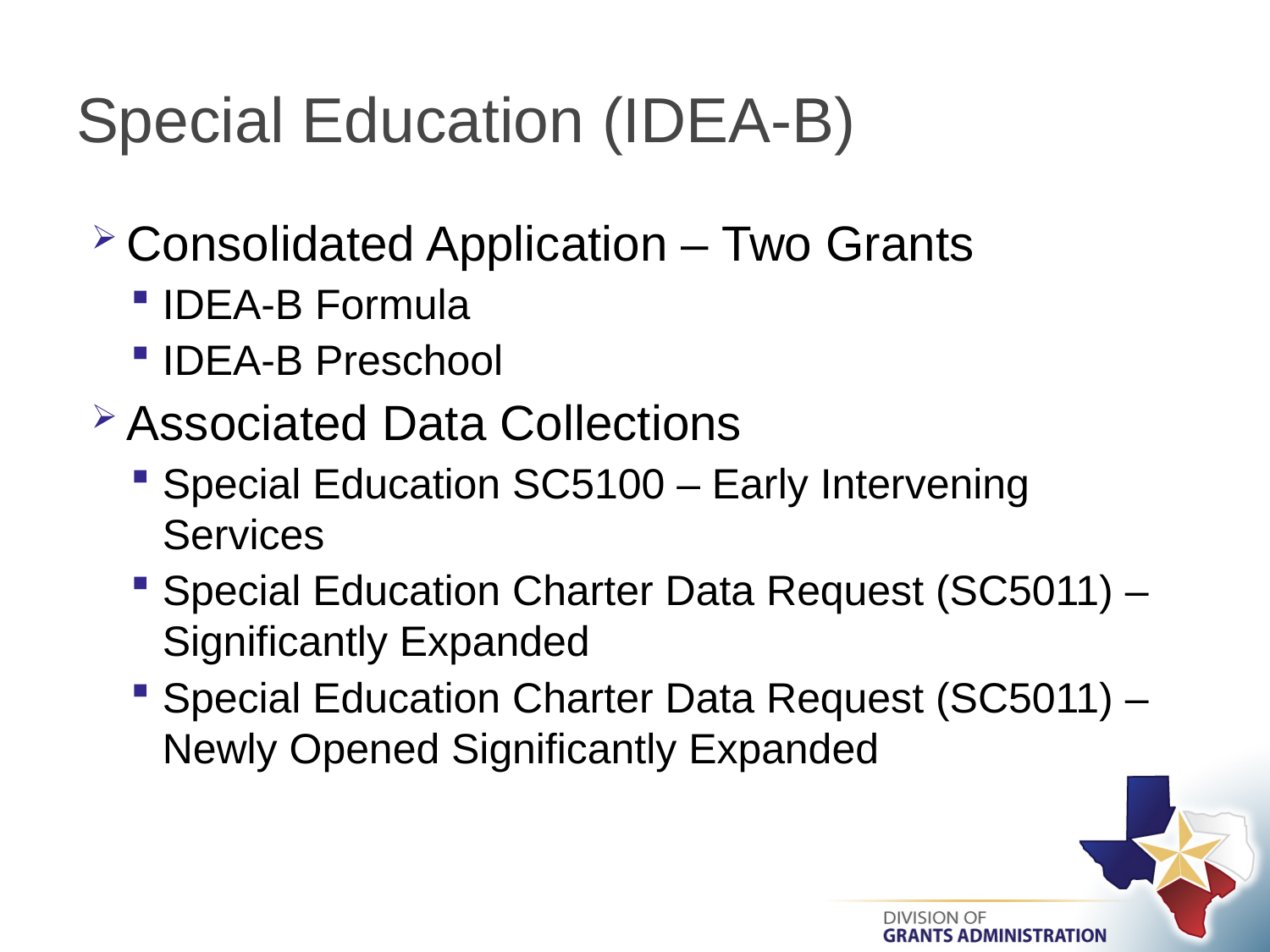

# Special Education (IDEA-B)
Consolidated Application – Two Grants
IDEA-B Formula
IDEA-B Preschool
Associated Data Collections
Special Education SC5100 – Early Intervening Services
Special Education Charter Data Request (SC5011) – Significantly Expanded
Special Education Charter Data Request (SC5011) – Newly Opened Significantly Expanded